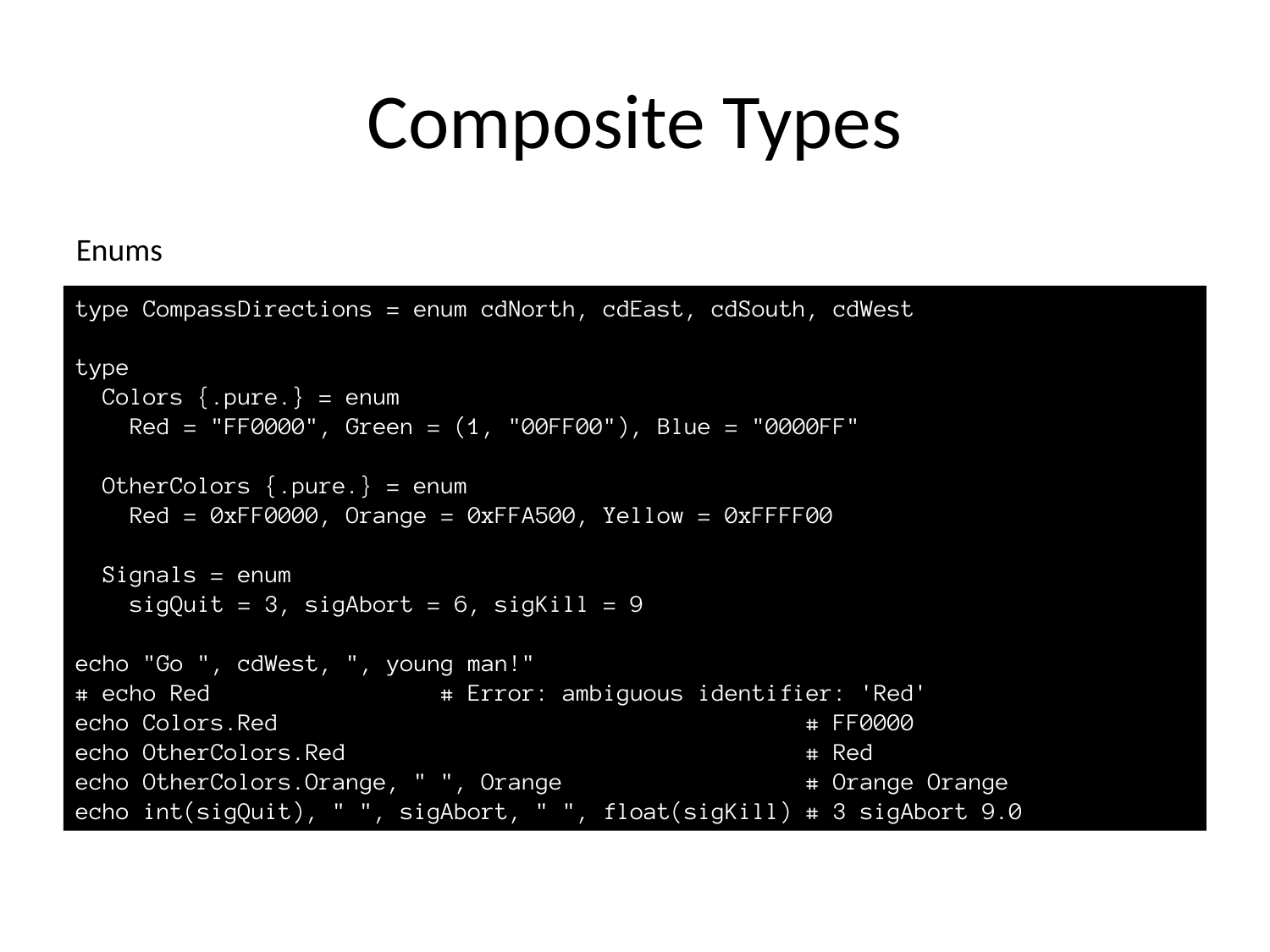

# Composite Types
Enums
type CompassDirections = enum cdNorth, cdEast, cdSouth, cdWest

type
  Colors {.pure.} = enum
    Red = "FF0000", Green = (1, "00FF00"), Blue = "0000FF"

  OtherColors {.pure.} = enum
    Red = 0xFF0000, Orange = 0xFFA500, Yellow = 0xFFFF00

  Signals = enum
    sigQuit = 3, sigAbort = 6, sigKill = 9

echo "Go ", cdWest, ", young man!"
# echo Red                 # Error: ambiguous identifier: 'Red'
echo Colors.Red                                       # FF0000
echo OtherColors.Red                                  # Red
echo OtherColors.Orange, " ", Orange                  # Orange Orange
echo int(sigQuit), " ", sigAbort, " ", float(sigKill) # 3 sigAbort 9.0